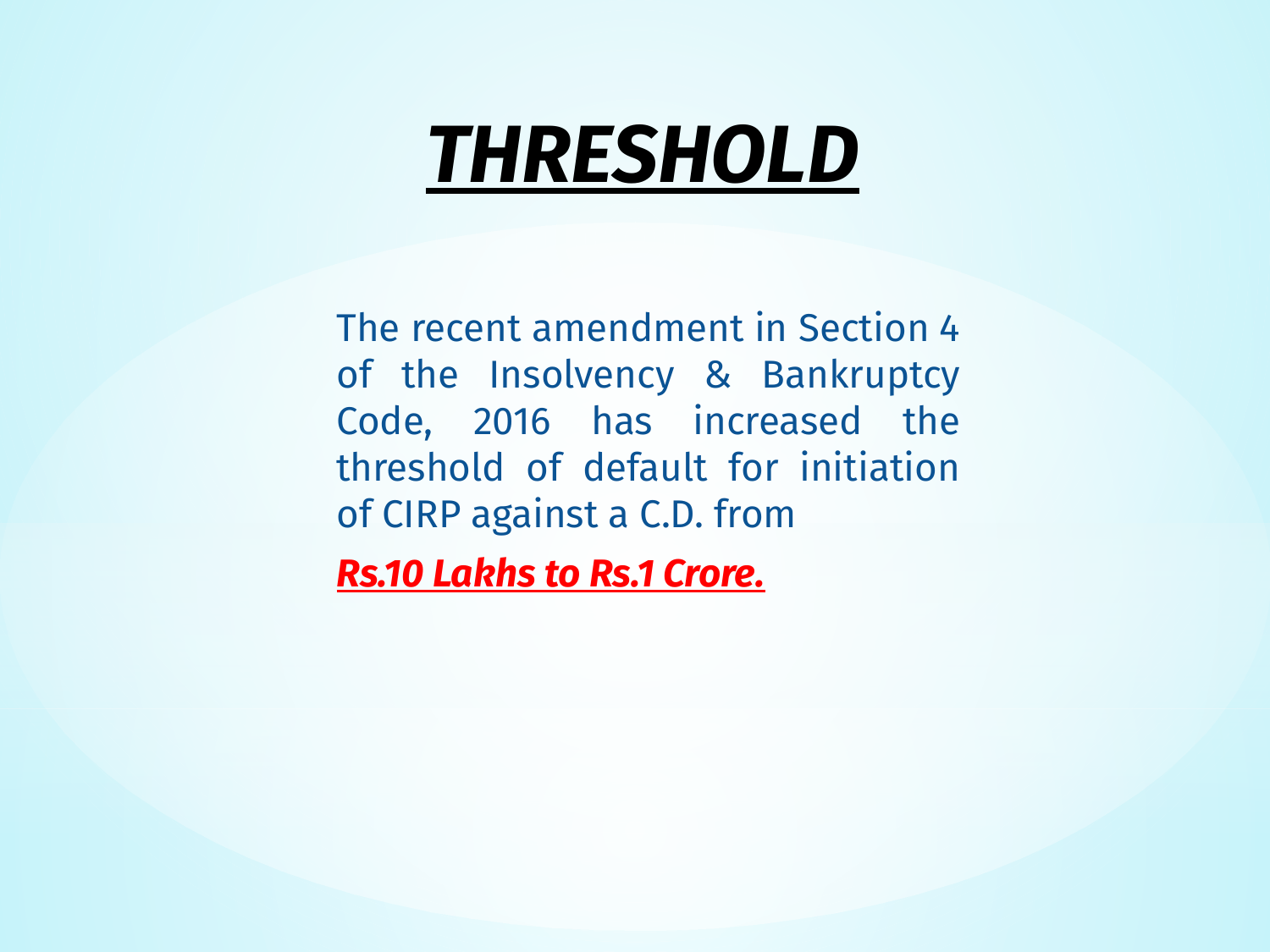

# THRESHOLD
The recent amendment in Section 4 of the Insolvency & Bankruptcy Code, 2016 has increased the threshold of default for initiation of CIRP against a C.D. from
Rs.10 Lakhs to Rs.1 Crore.